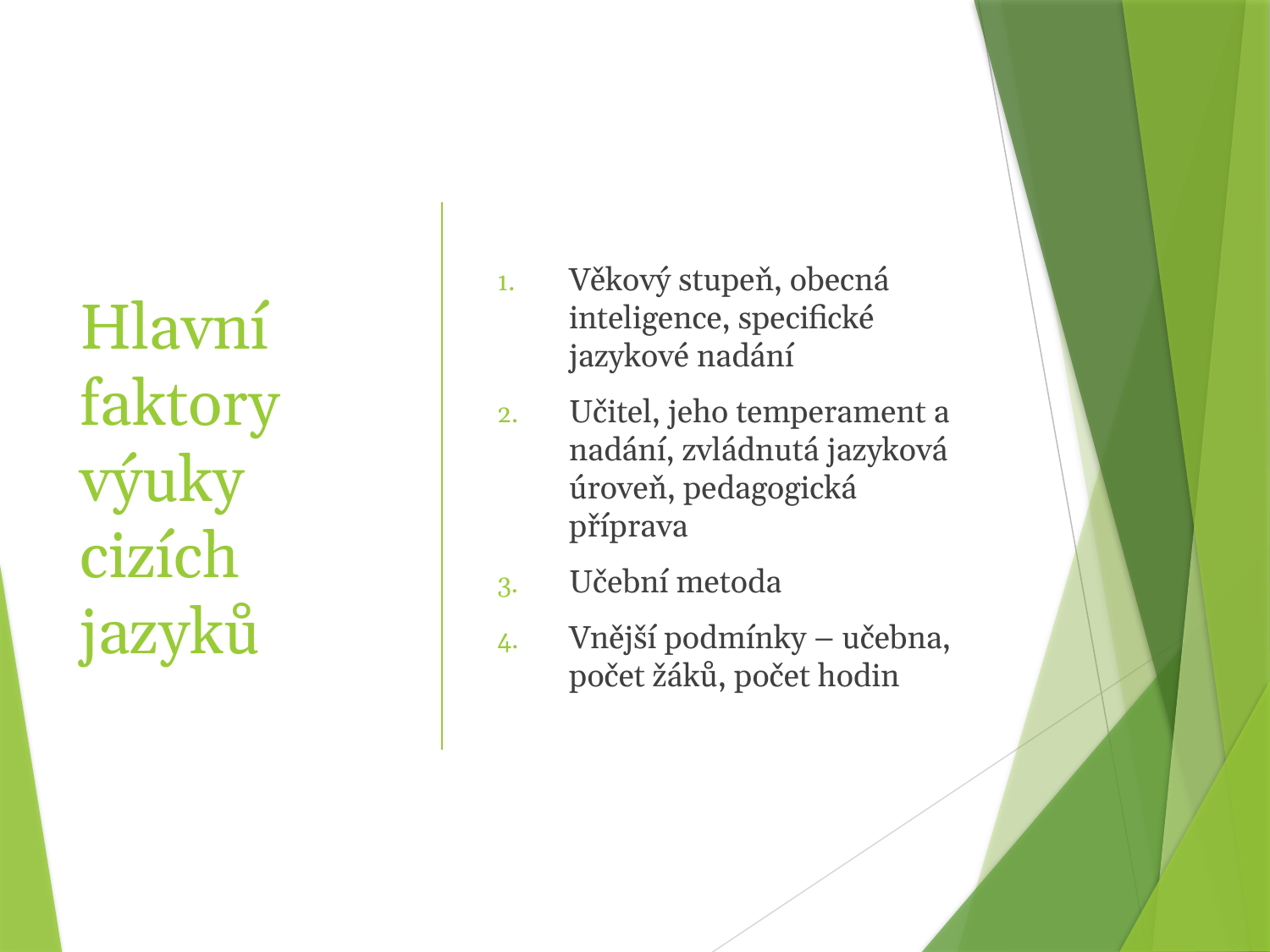

# Hlavní faktory výuky cizích jazyků
Věkový stupeň, obecná inteligence, specifické jazykové nadání
Učitel, jeho temperament a nadání, zvládnutá jazyková úroveň, pedagogická příprava
Učební metoda
Vnější podmínky – učebna, počet žáků, počet hodin